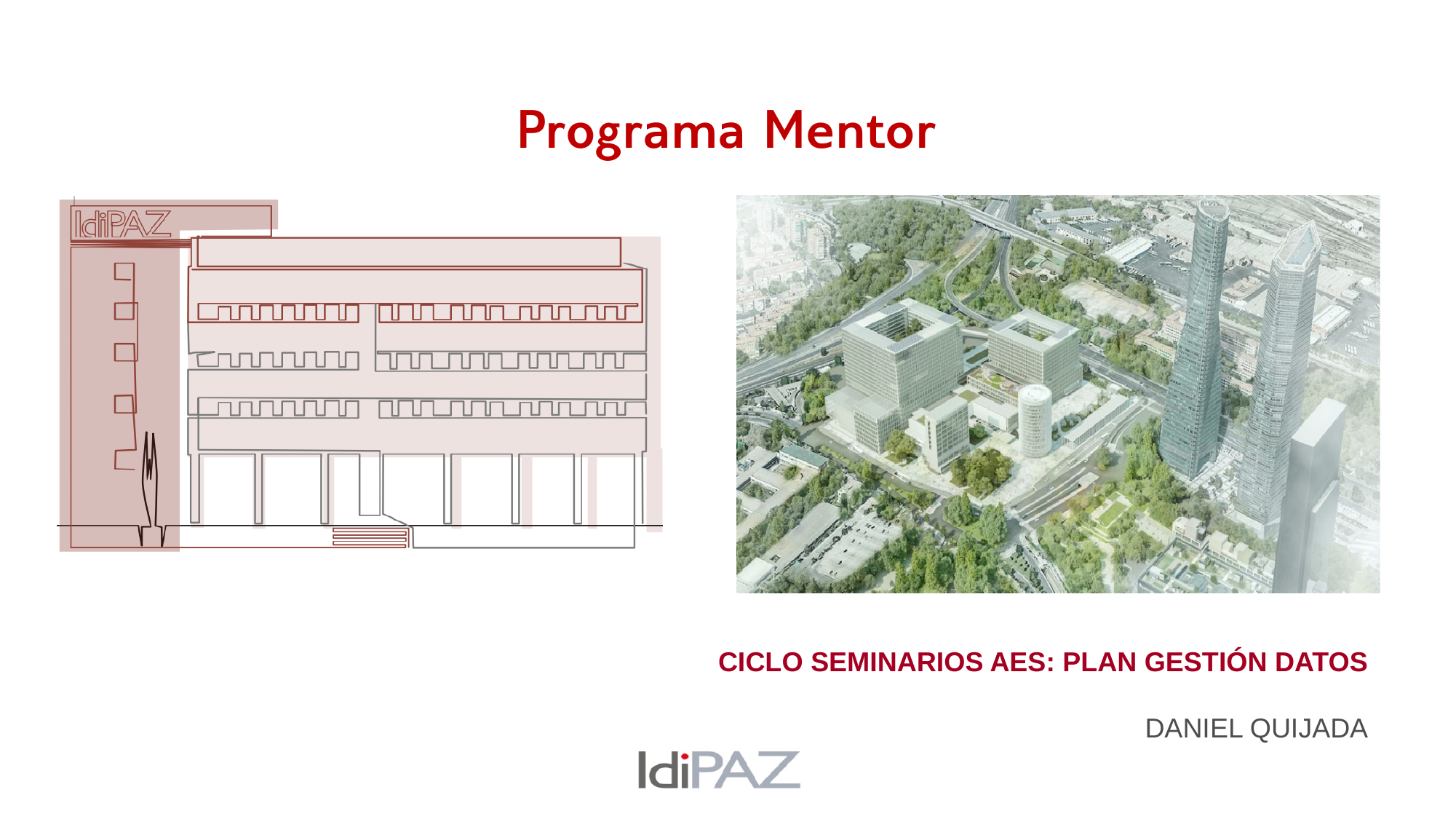

# Programa Mentor
CICLO SEMINARIOS AES: PLAN GESTIÓN DATOS
DANIEL QUIJADA